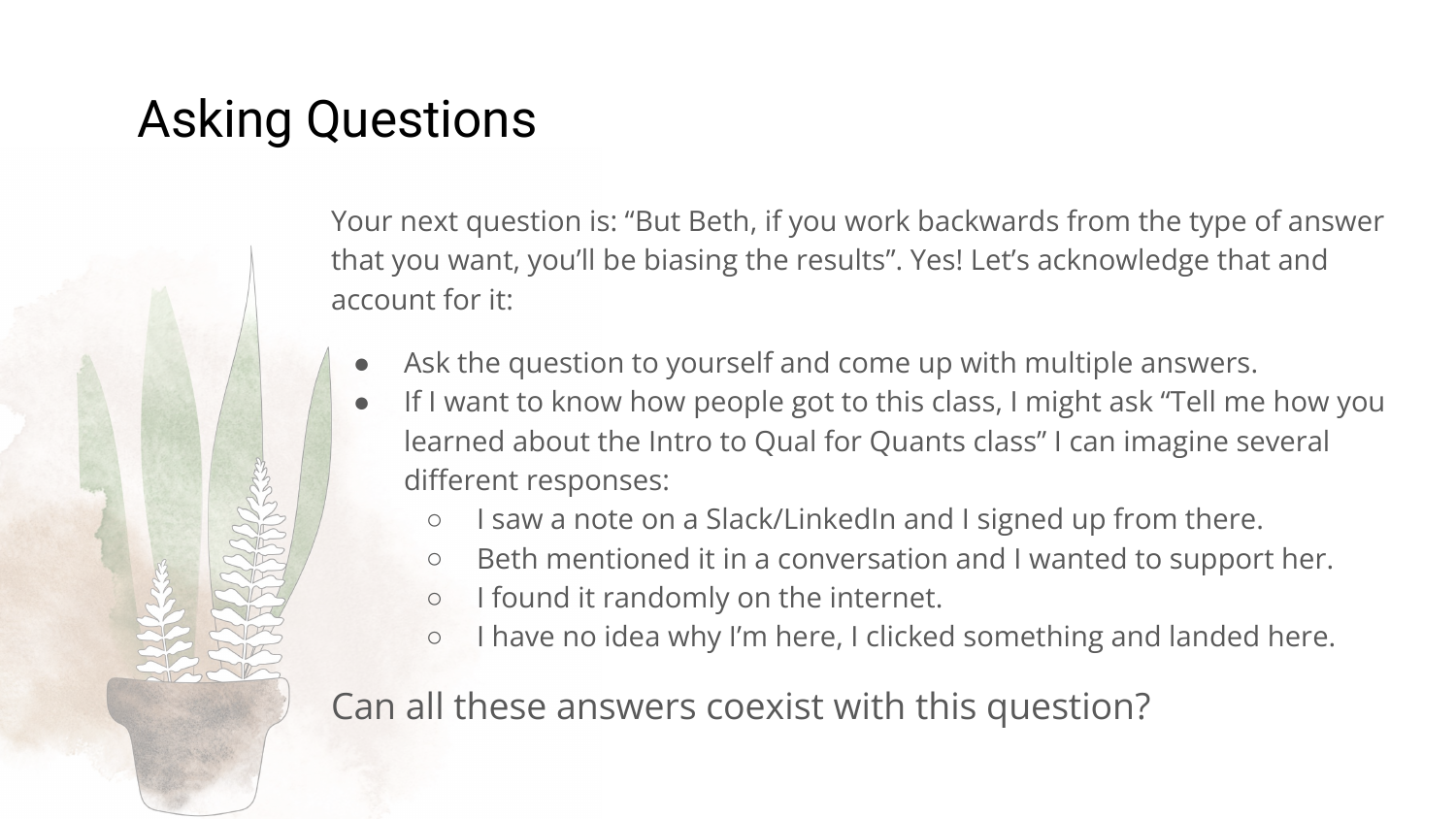

# Asking Questions
Your next question is: “But Beth, if you work backwards from the type of answer that you want, you’ll be biasing the results”. Yes! Let’s acknowledge that and account for it:
Ask the question to yourself and come up with multiple answers.
If I want to know how people got to this class, I might ask “Tell me how you learned about the Intro to Qual for Quants class” I can imagine several different responses:
I saw a note on a Slack/LinkedIn and I signed up from there.
Beth mentioned it in a conversation and I wanted to support her.
I found it randomly on the internet.
I have no idea why I’m here, I clicked something and landed here.
Can all these answers coexist with this question?